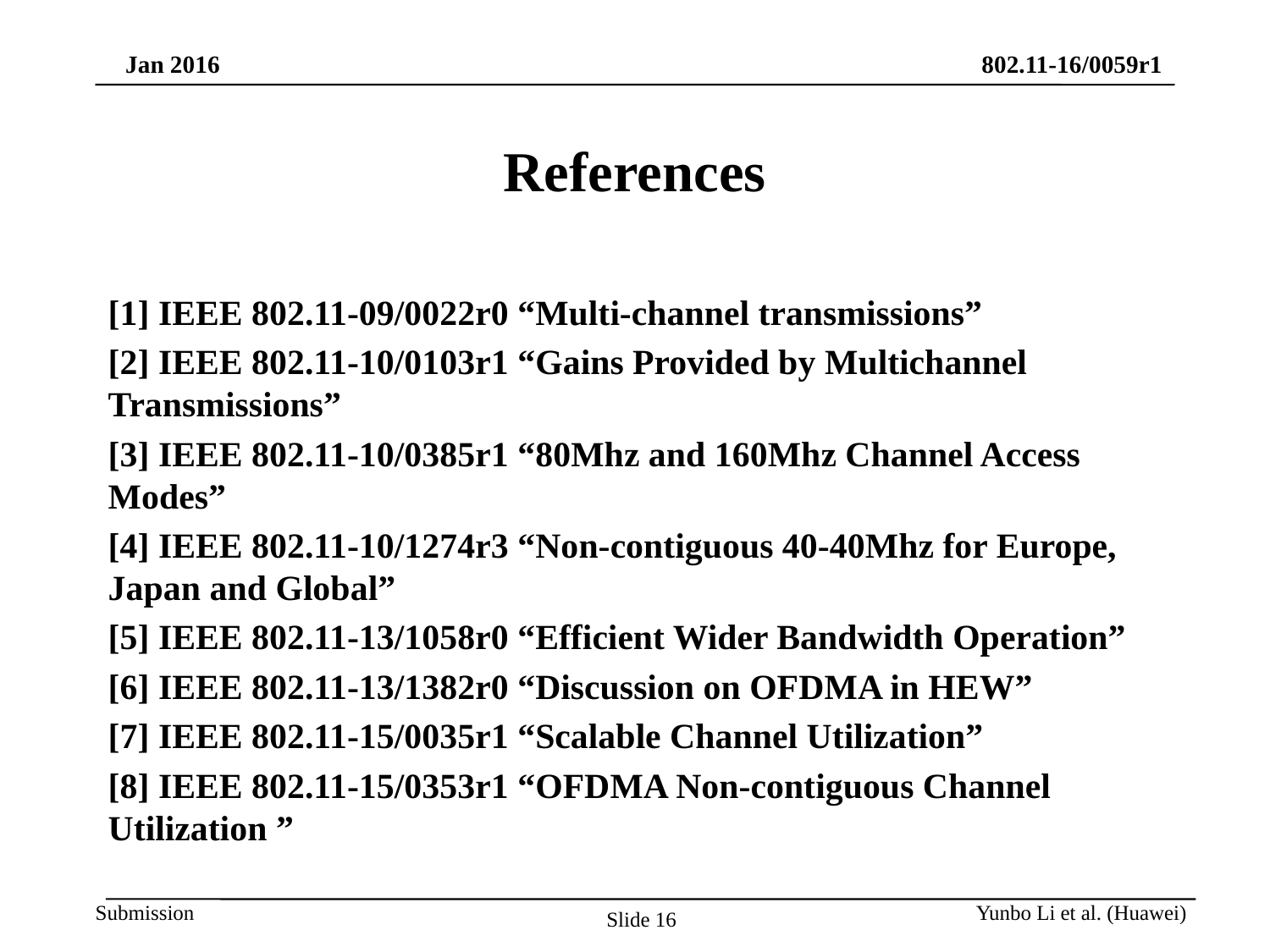

# References
[1] IEEE 802.11-09/0022r0 “Multi-channel transmissions”
[2] IEEE 802.11-10/0103r1 “Gains Provided by Multichannel Transmissions”
[3] IEEE 802.11-10/0385r1 “80Mhz and 160Mhz Channel Access Modes”
[4] IEEE 802.11-10/1274r3 “Non-contiguous 40-40Mhz for Europe, Japan and Global”
[5] IEEE 802.11-13/1058r0 “Efficient Wider Bandwidth Operation”
[6] IEEE 802.11-13/1382r0 “Discussion on OFDMA in HEW”
[7] IEEE 802.11-15/0035r1 “Scalable Channel Utilization”
[8] IEEE 802.11-15/0353r1 “OFDMA Non-contiguous Channel Utilization ”
Yunbo Li et al. (Huawei)
Slide 16